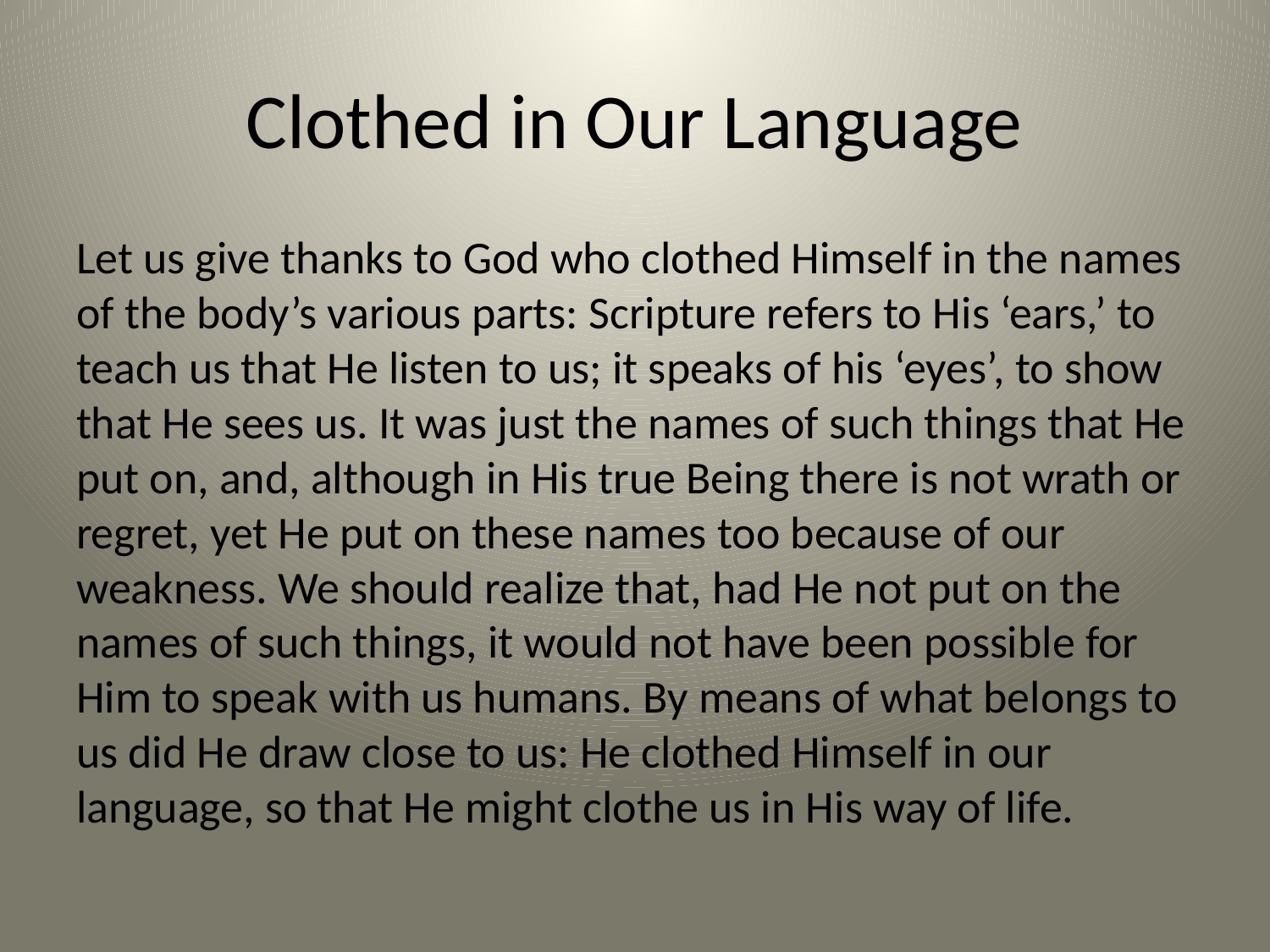

# Clothed in Our Language
Let us give thanks to God who clothed Himself in the names of the body’s various parts: Scripture refers to His ‘ears,’ to teach us that He listen to us; it speaks of his ‘eyes’, to show that He sees us. It was just the names of such things that He put on, and, although in His true Being there is not wrath or regret, yet He put on these names too because of our weakness. We should realize that, had He not put on the names of such things, it would not have been possible for Him to speak with us humans. By means of what belongs to us did He draw close to us: He clothed Himself in our language, so that He might clothe us in His way of life.